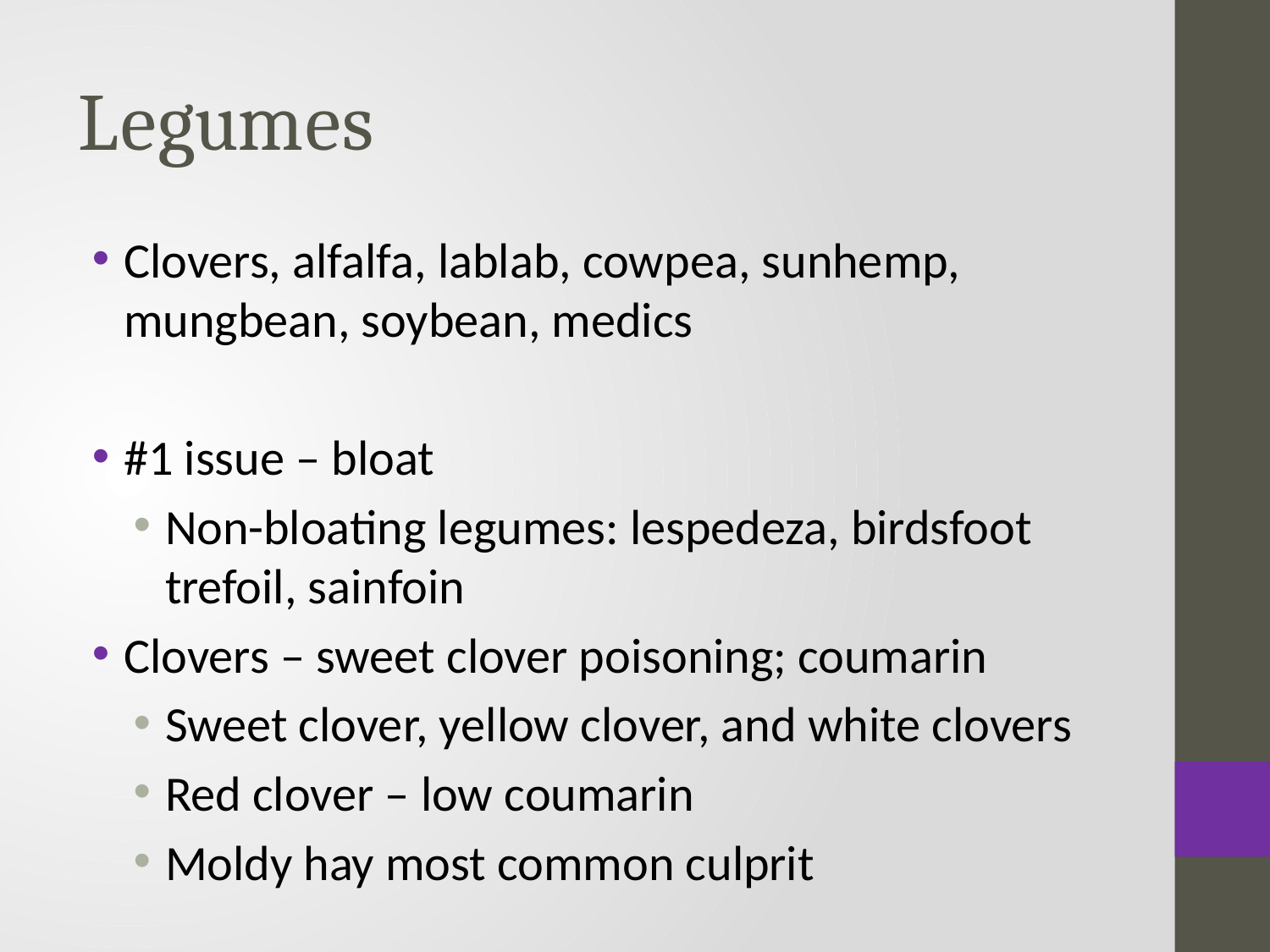

# Legumes
Clovers, alfalfa, lablab, cowpea, sunhemp, mungbean, soybean, medics

#1 issue – bloat
Non-bloating legumes: lespedeza, birdsfoot trefoil, sainfoin
Clovers – sweet clover poisoning; coumarin
Sweet clover, yellow clover, and white clovers
Red clover – low coumarin
Moldy hay most common culprit